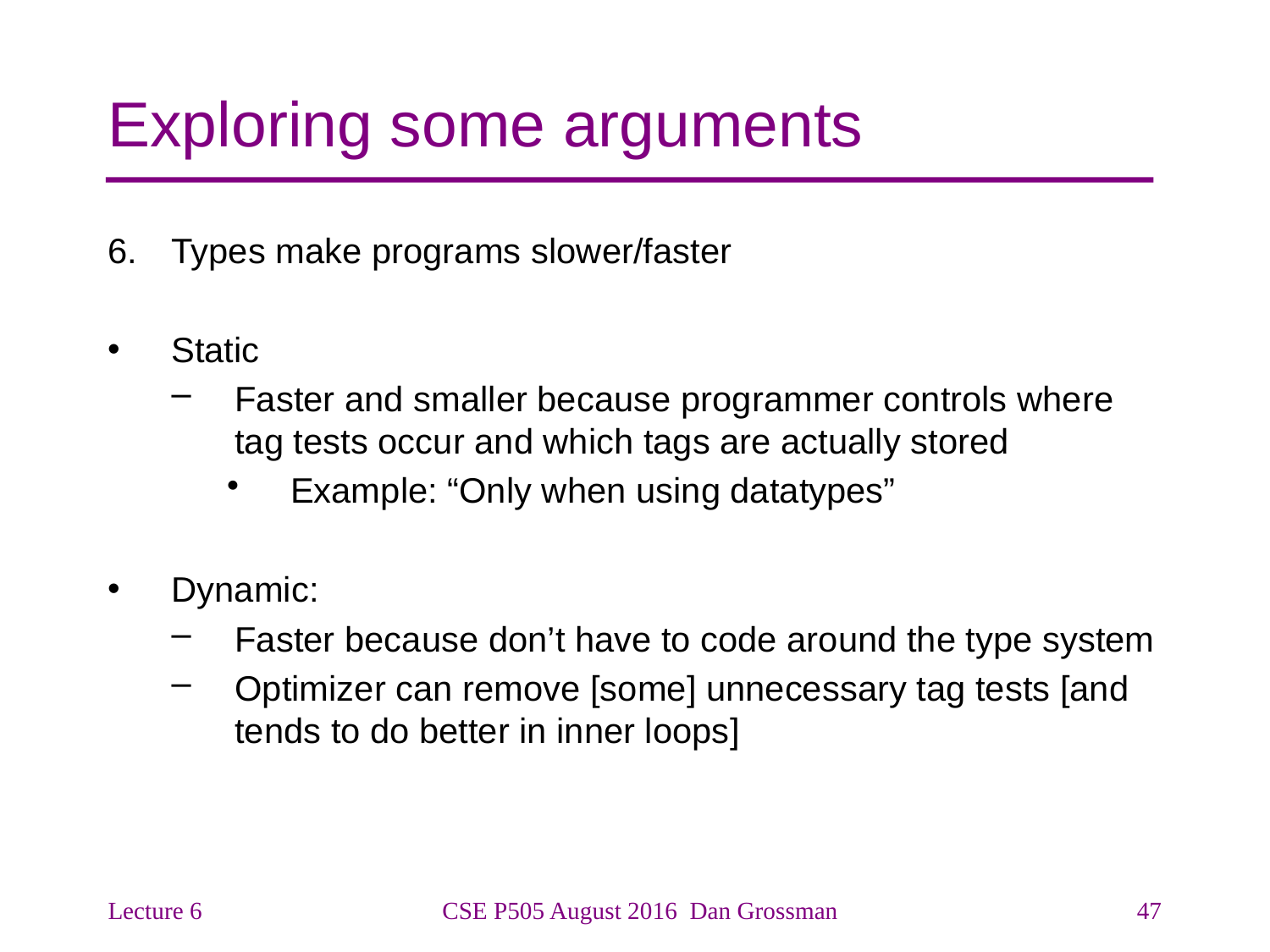

# Exploring some arguments
Types make programs slower/faster

Static
Faster and smaller because programmer controls where tag tests occur and which tags are actually stored
Example: “Only when using datatypes”

Dynamic:
Faster because don’t have to code around the type system
Optimizer can remove [some] unnecessary tag tests [and tends to do better in inner loops]

Lecture 6
CSE P505 August 2016  Dan Grossman
47